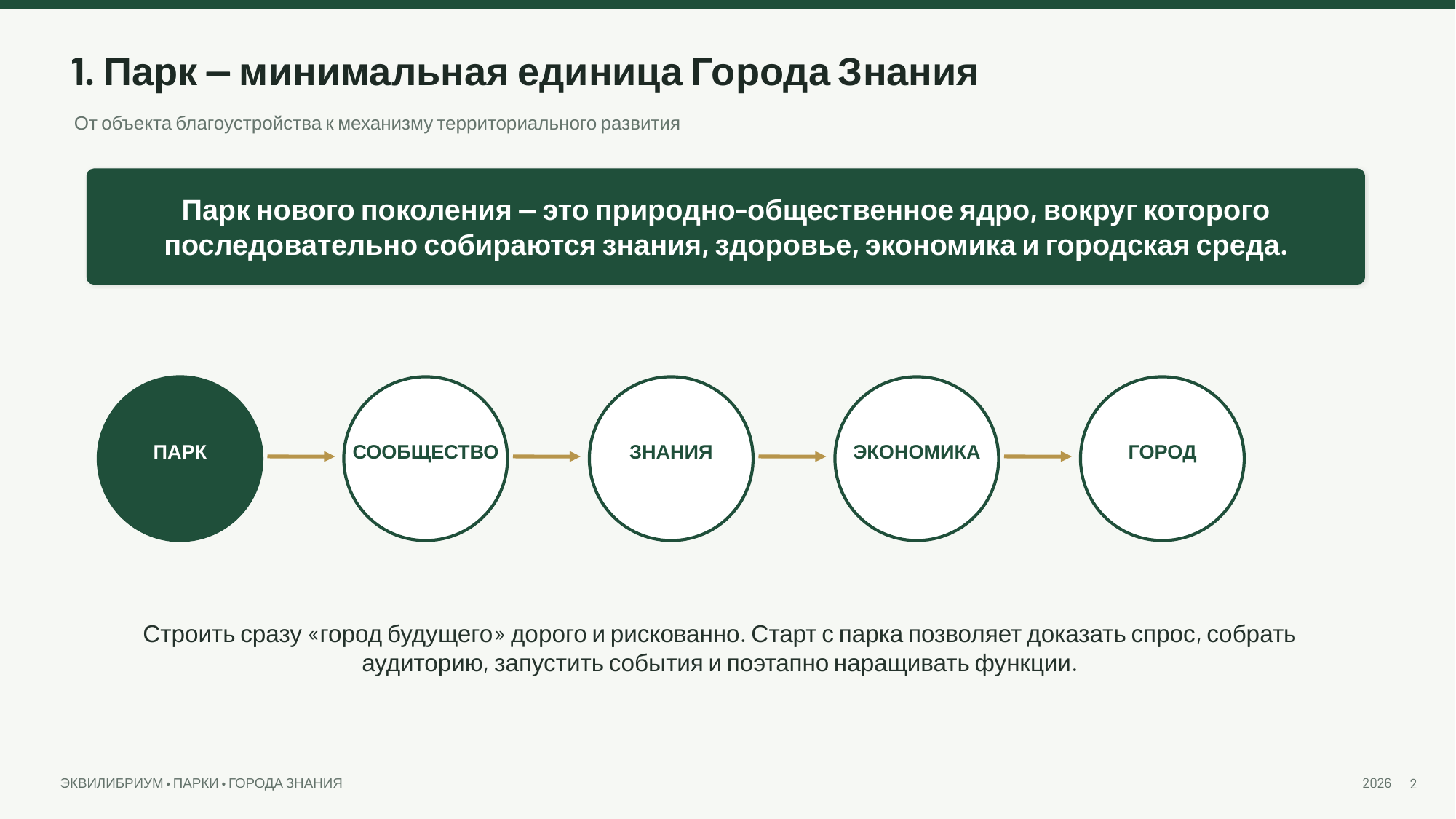

1. Парк — минимальная единица Города Знания
От объекта благоустройства к механизму территориального развития

Парк нового поколения — это природно-общественное ядро, вокруг которого последовательно собираются знания, здоровье, экономика и городская среда.

ПАРК
СООБЩЕСТВО
ЗНАНИЯ
ЭКОНОМИКА
ГОРОД

Строить сразу «город будущего» дорого и рискованно. Старт с парка позволяет доказать спрос, собрать аудиторию, запустить события и поэтапно наращивать функции.
2